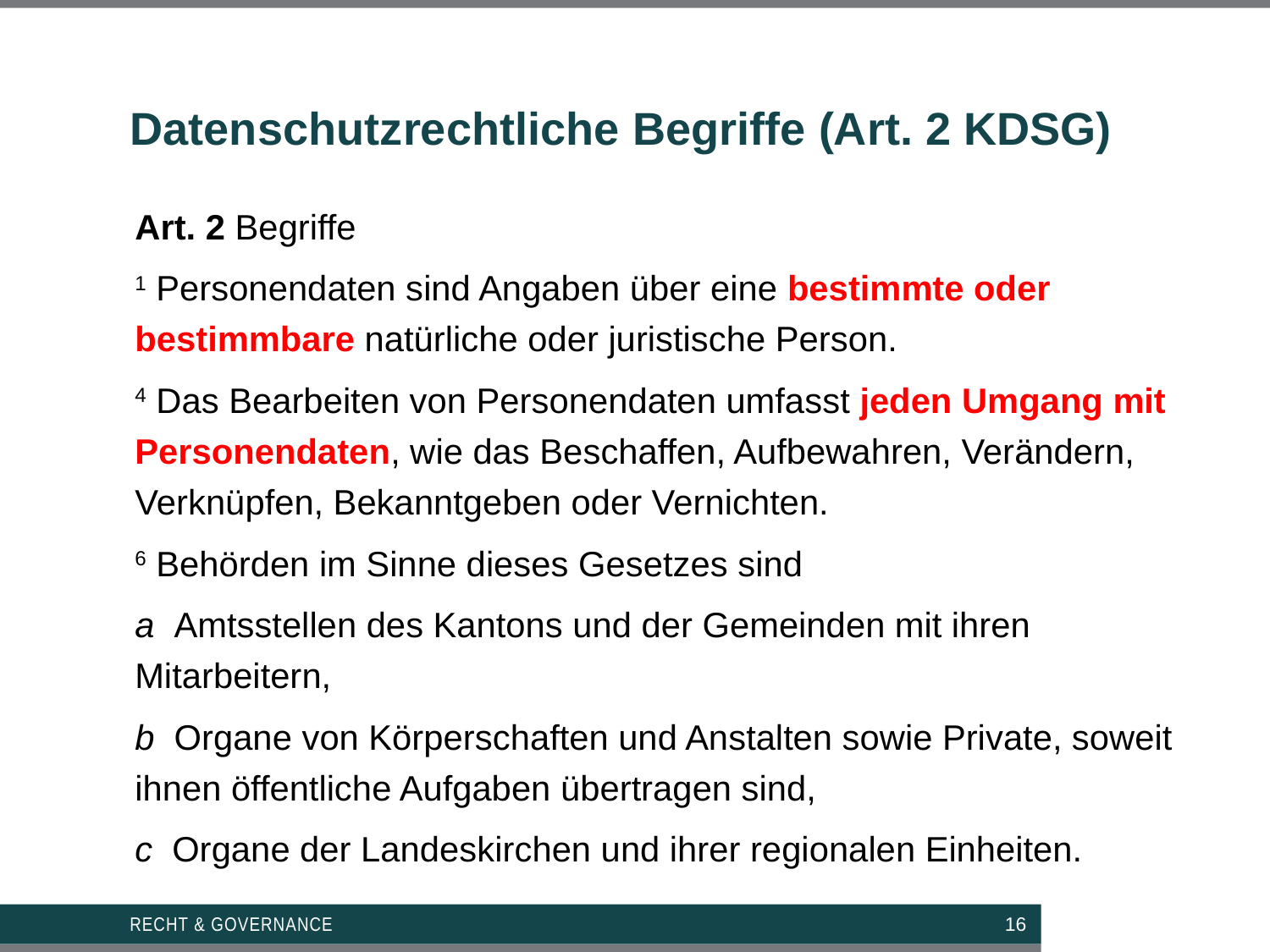

# Datenschutzrechtliche Begriffe (Art. 2 KDSG)
Art. 2 Begriffe
1 Personendaten sind Angaben über eine bestimmte oder bestimmbare natürliche oder juristische Person.
4 Das Bearbeiten von Personendaten umfasst jeden Umgang mit Personendaten, wie das Beschaffen, Aufbewahren, Verändern, Verknüpfen, Bekanntgeben oder Vernichten.
6 Behörden im Sinne dieses Gesetzes sind
a  Amtsstellen des Kantons und der Gemeinden mit ihren Mitarbeitern,
b  Organe von Körperschaften und Anstalten sowie Private, soweit ihnen öffentliche Aufgaben übertragen sind,
c  Organe der Landeskirchen und ihrer regionalen Einheiten.
Recht & Governance
16